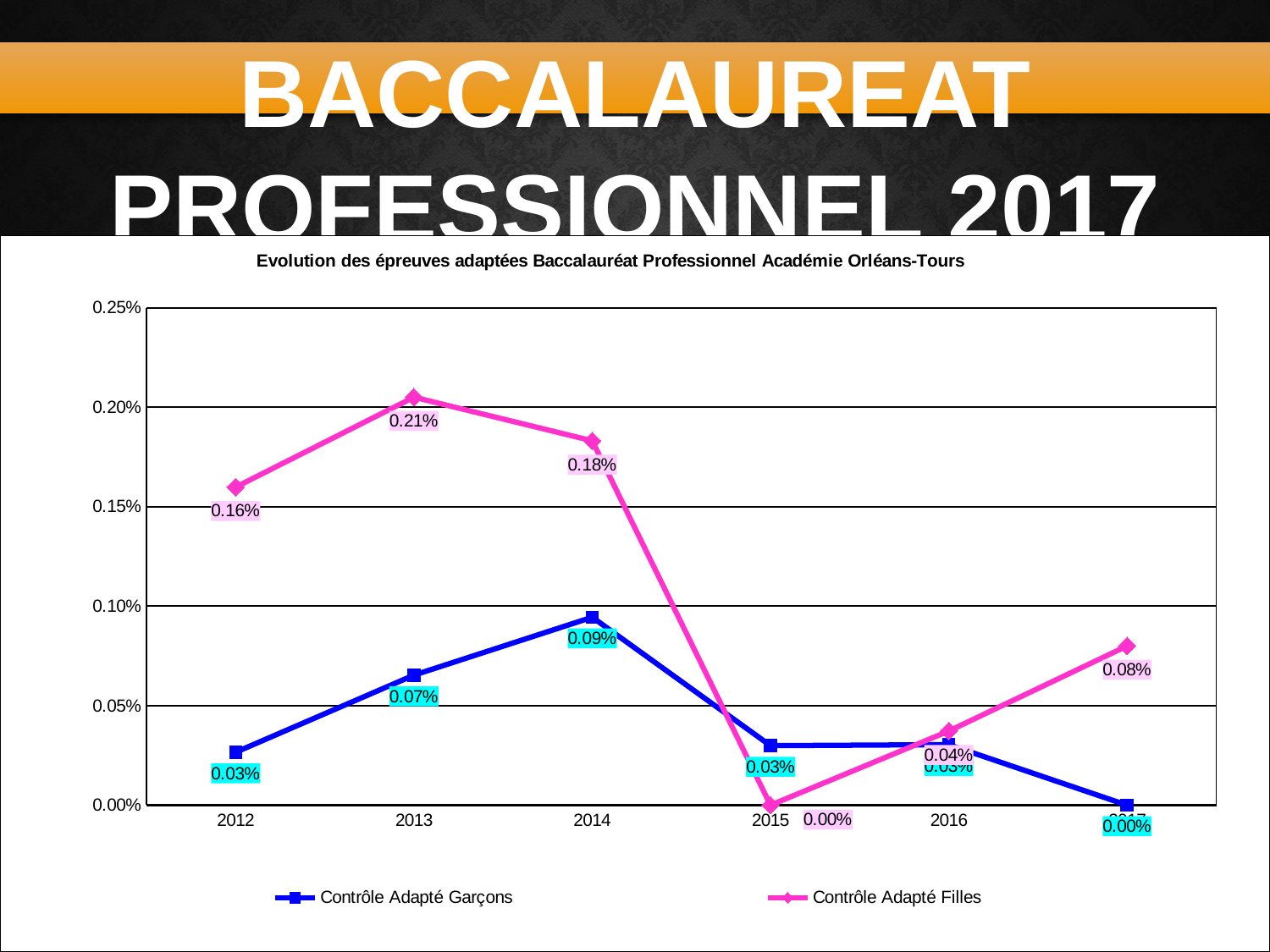

BACCALAUREAT PROFESSIONNEL 2017
- Evolution des Epreuves Adaptées -

### Chart: Evolution des épreuves adaptées Baccalauréat Professionnel Académie Orléans-Tours

| Category |  |  |
|---|---|---|
| 2012 | 0.0002658867322520606 | 0.0015980823012385138 |
| 2013 | 0.0006531678641410842 | 0.002050230650948232 |
| 2014 | 0.000944287063267233 | 0.0018308311973636 |
| 2015 | 0.0002989536621823617 | 0.0 |
| 2016 | 0.000303951367781155 | 0.000372162262746557 |
| 2017 | 0.0 | 0.0008 |